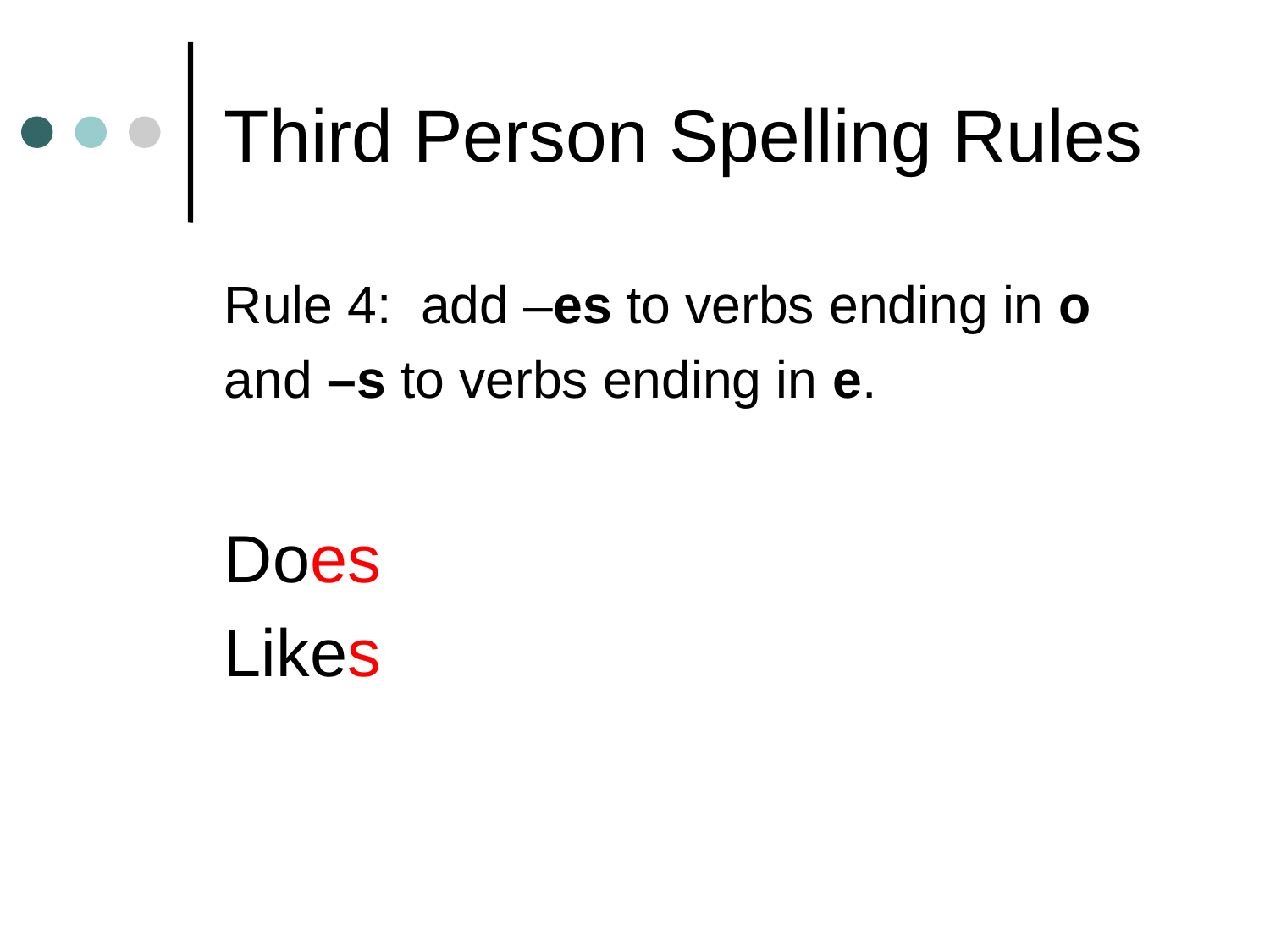

# Third Person Spelling Rules
Rule 4:  add –es to verbs ending in o
and –s to verbs ending in e.

Does
Likes